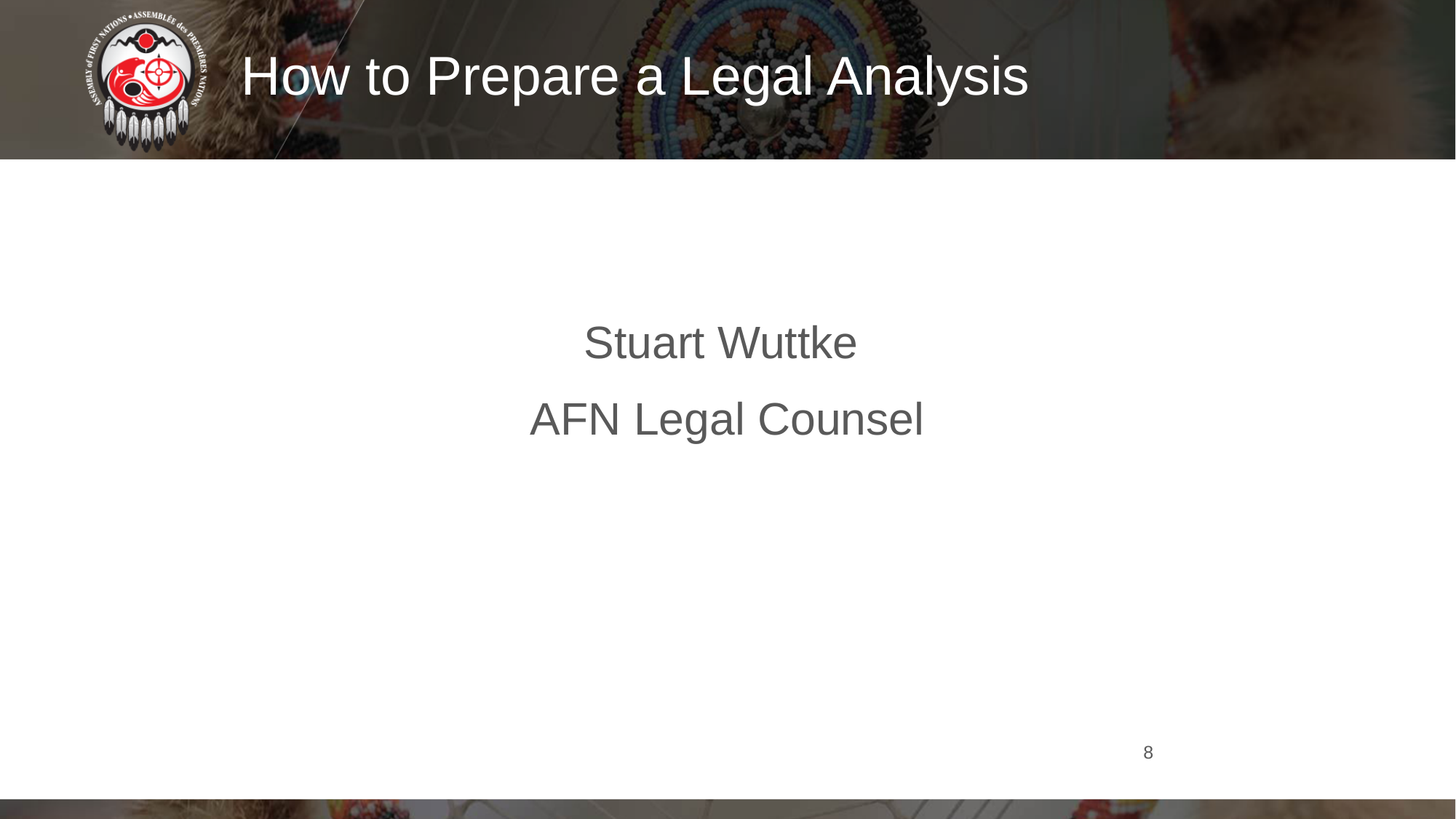

# How to Prepare a Legal Analysis
Stuart Wuttke
AFN Legal Counsel
8